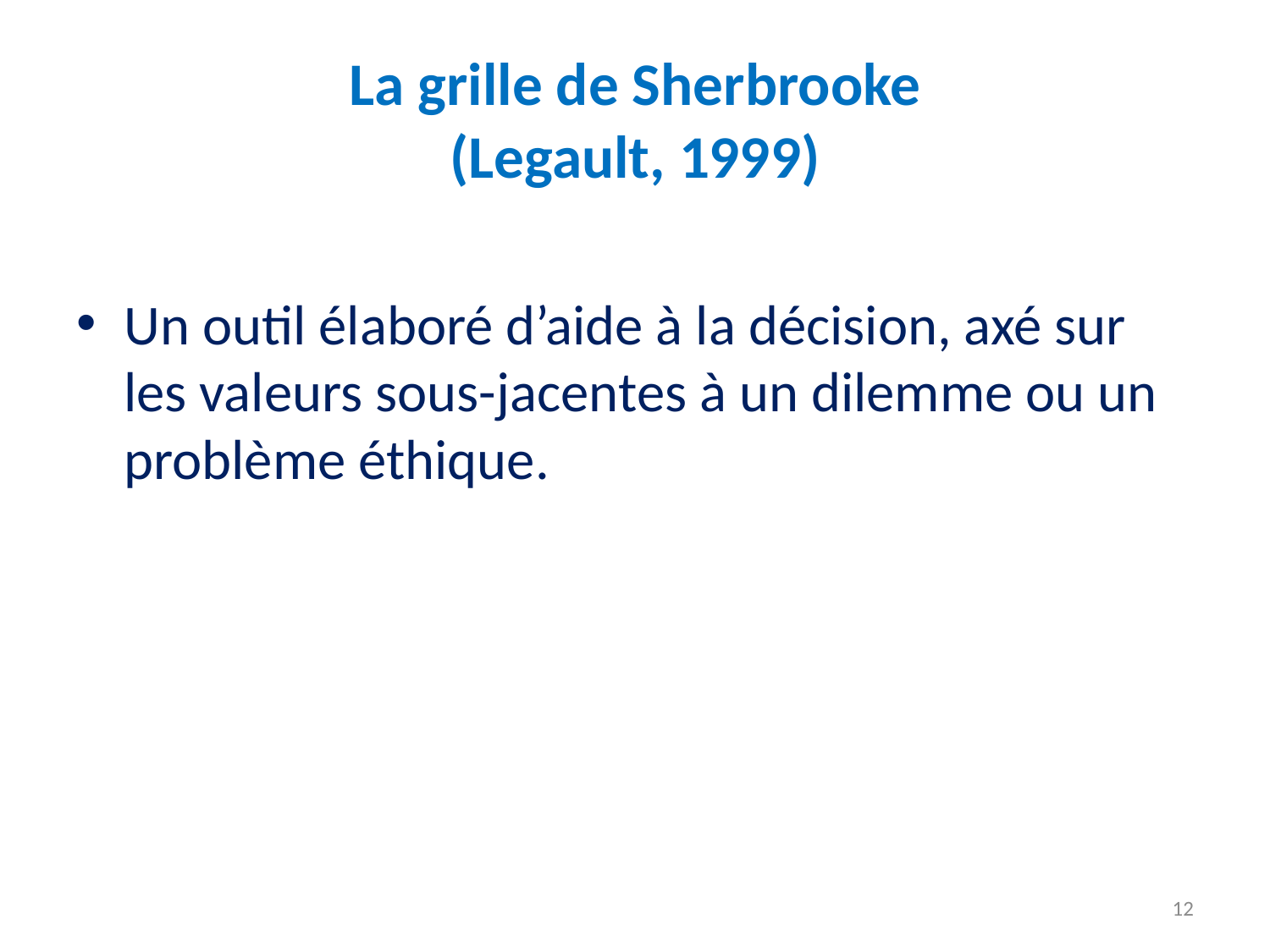

# La grille de Sherbrooke (Legault, 1999)
Un outil élaboré d’aide à la décision, axé sur les valeurs sous-jacentes à un dilemme ou un problème éthique.
12